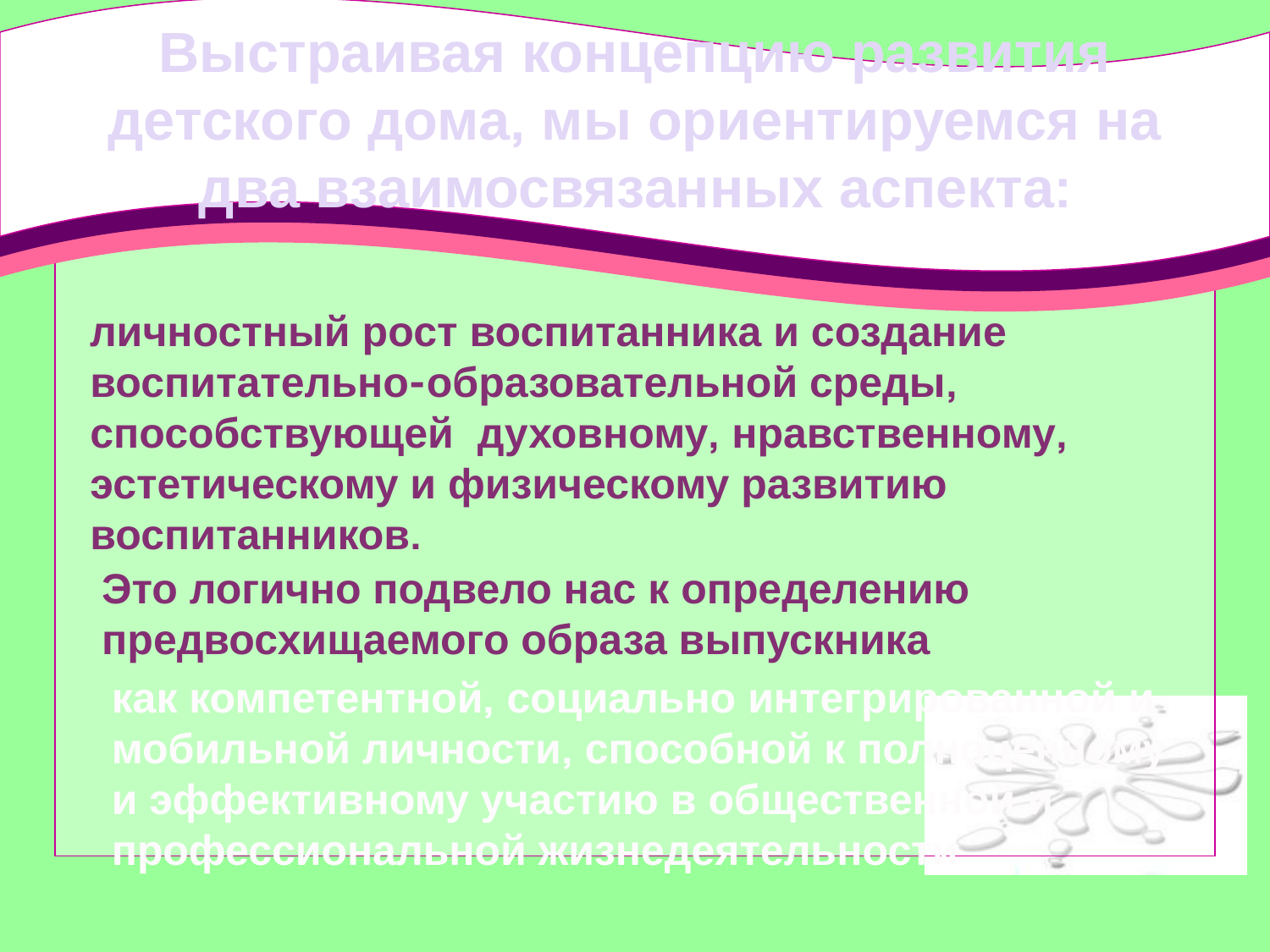

# Выстраивая концепцию развития детского дома, мы ориентируемся на два взаимосвязанных аспекта:
    личностный рост воспитанника и создание воспитательно-образовательной среды, способствующей  духовному, нравственному, эстетическому и физическому развитию воспитанников.
Это логично подвело нас к определению предвосхищаемого образа выпускника
как компетентной, социально интегрированной и мобильной личности, способной к полноценному и эффективному участию в общественной и профессиональной жизнедеятельности